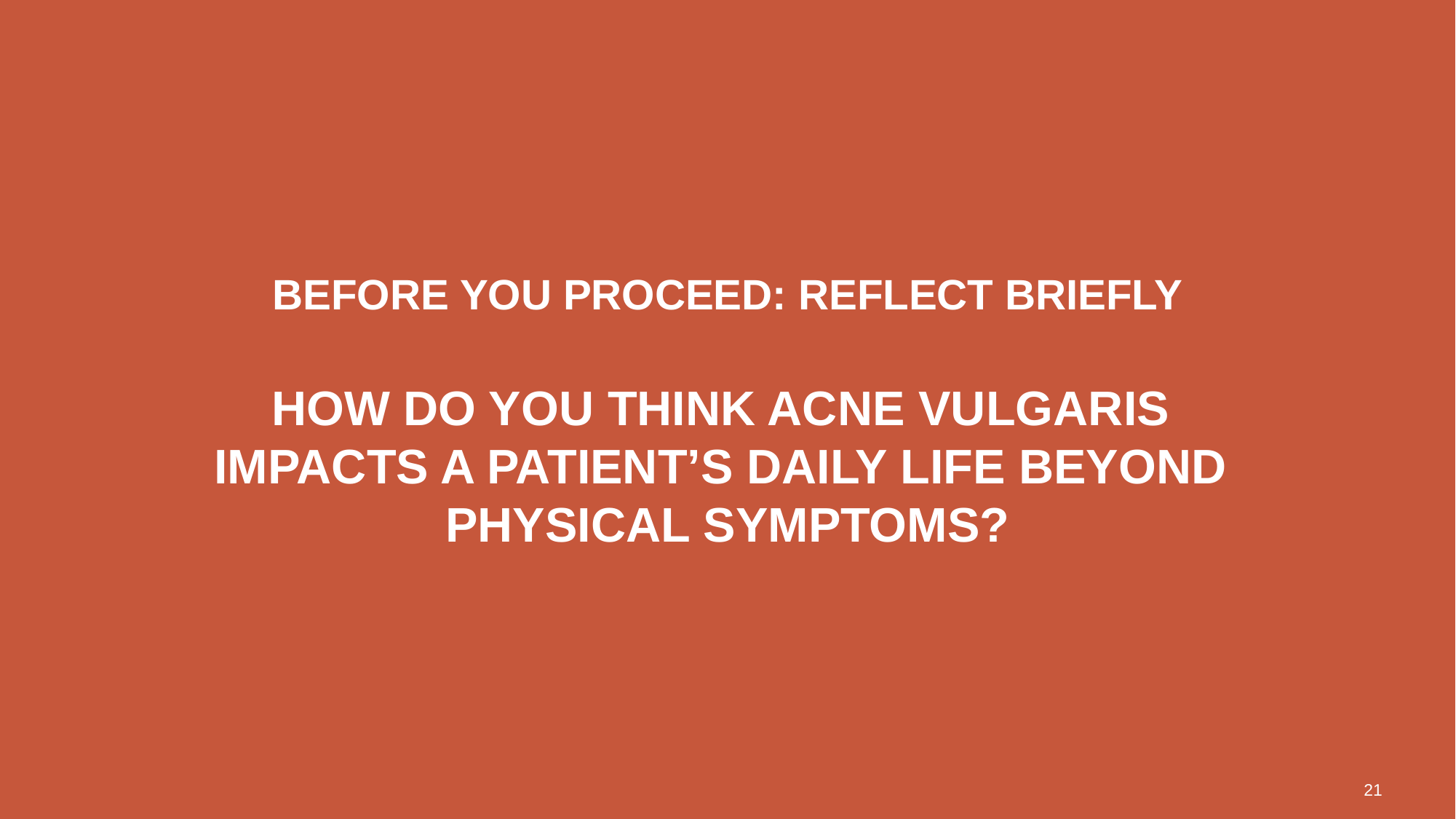

# Before you proceed: reflect briefly How do you think acne vulgaris impacts a patient’s daily life beyond physical symptoms?
21